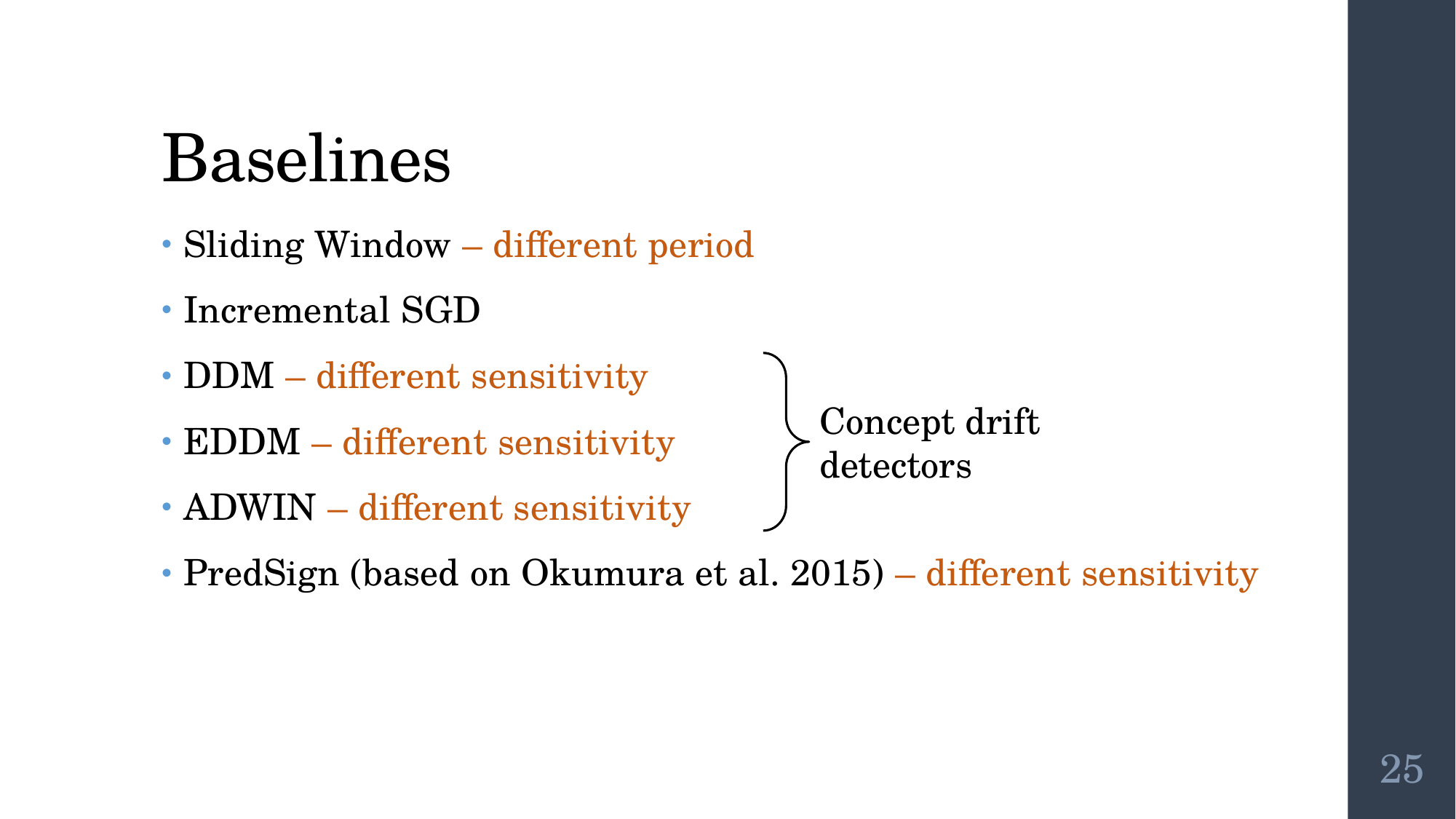

# Baselines
Sliding Window – different period
Incremental SGD
DDM – different sensitivity
EDDM – different sensitivity
ADWIN – different sensitivity
PredSign (based on Okumura et al. 2015) – different sensitivity

Concept drift detectors
25